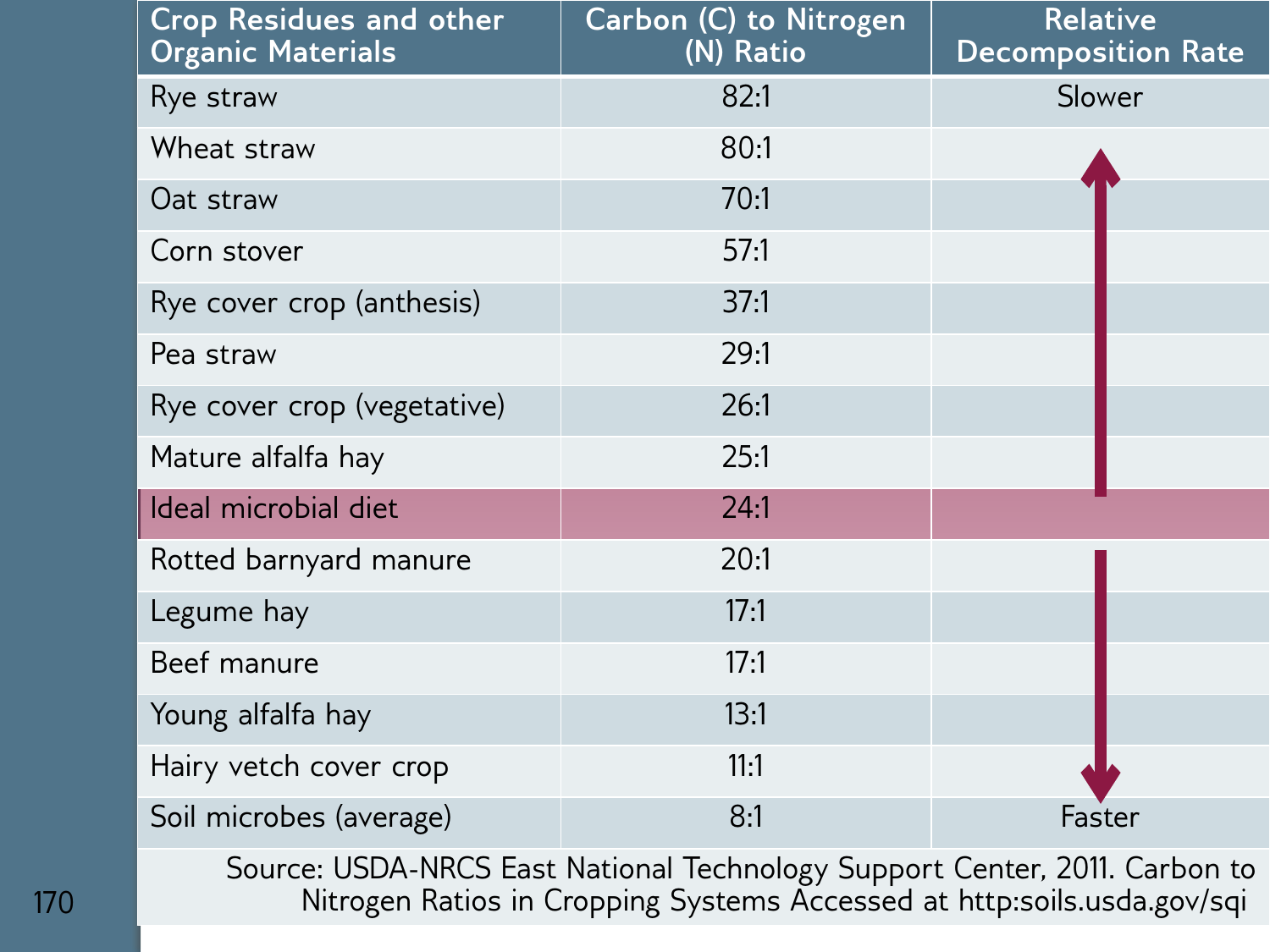

| Crop Residues and other Organic Materials | Carbon (C) to Nitrogen (N) Ratio | Relative Decomposition Rate |
| --- | --- | --- |
| Rye straw | 82:1 | Slower |
| Wheat straw | 80:1 |  |
| Oat straw | 70:1 |  |
| Corn stover | 57:1 |  |
| Rye cover crop (anthesis) | 37:1 |  |
| Pea straw | 29:1 |  |
| Rye cover crop (vegetative) | 26:1 |  |
| Mature alfalfa hay | 25:1 |  |
| Ideal microbial diet | 24:1 |  |
| Rotted barnyard manure | 20:1 |  |
| Legume hay | 17:1 |  |
| Beef manure | 17:1 |  |
| Young alfalfa hay | 13:1 |  |
| Hairy vetch cover crop | 11:1 |  |
| Soil microbes (average) | 8:1 | Faster |
| Source: USDA-NRCS East National Technology Support Center, 2011. Carbon to Nitrogen Ratios in Cropping Systems Accessed at http:soils.usda.gov/sqi |  |  |
170